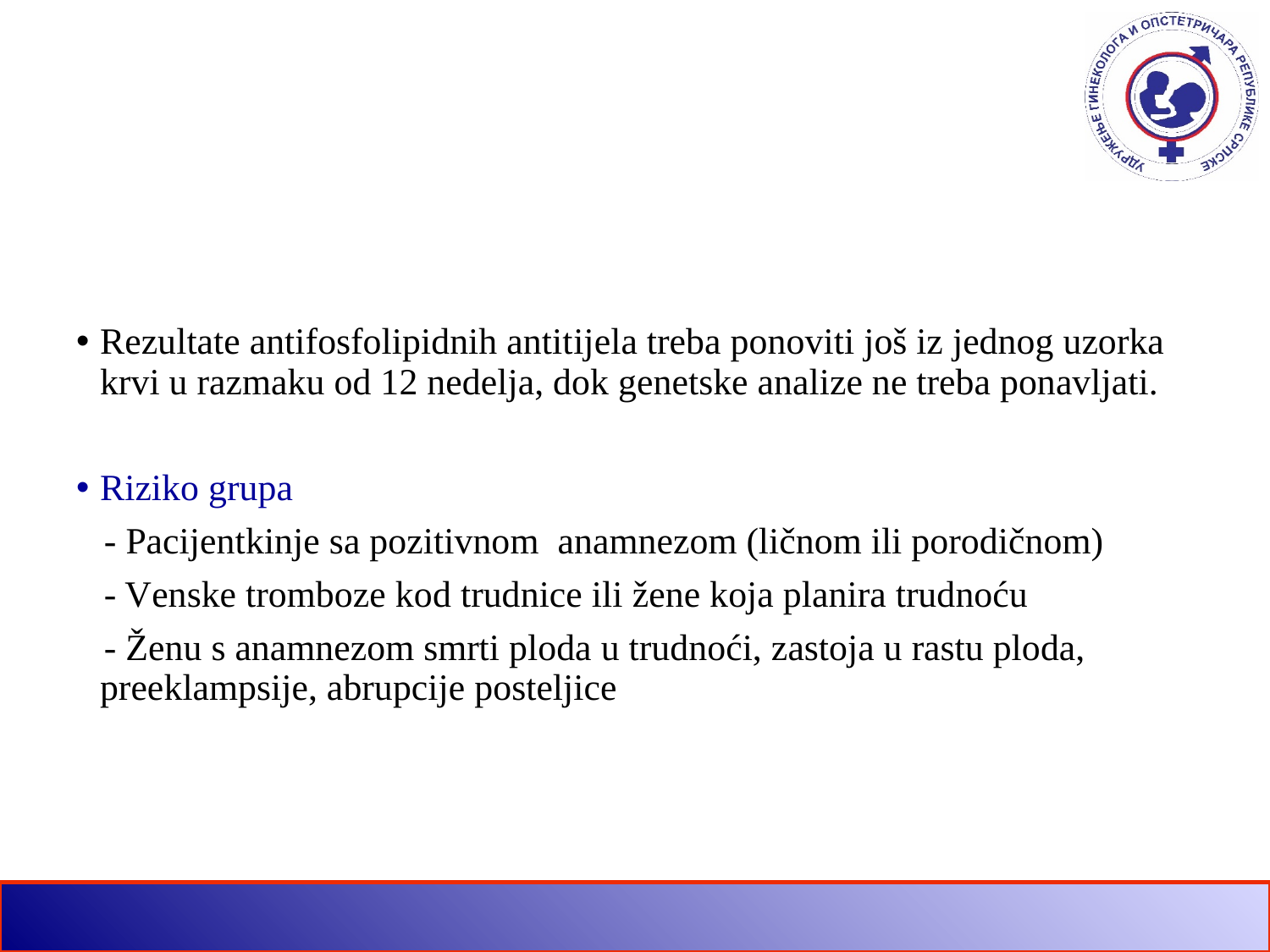

Rezultate antifosfolipidnih antitijela treba ponoviti još iz jednog uzorka krvi u razmaku od 12 nedelja, dok genetske analize ne treba ponavljati.

Riziko grupa
   - Pacijentkinje sa pozitivnom  anamnezom (ličnom ili porodičnom)
   - Venske tromboze kod trudnice ili žene koja planira trudnoću
   - Ženu s anamnezom smrti ploda u trudnoći, zastoja u rastu ploda, preeklampsije, abrupcije posteljice